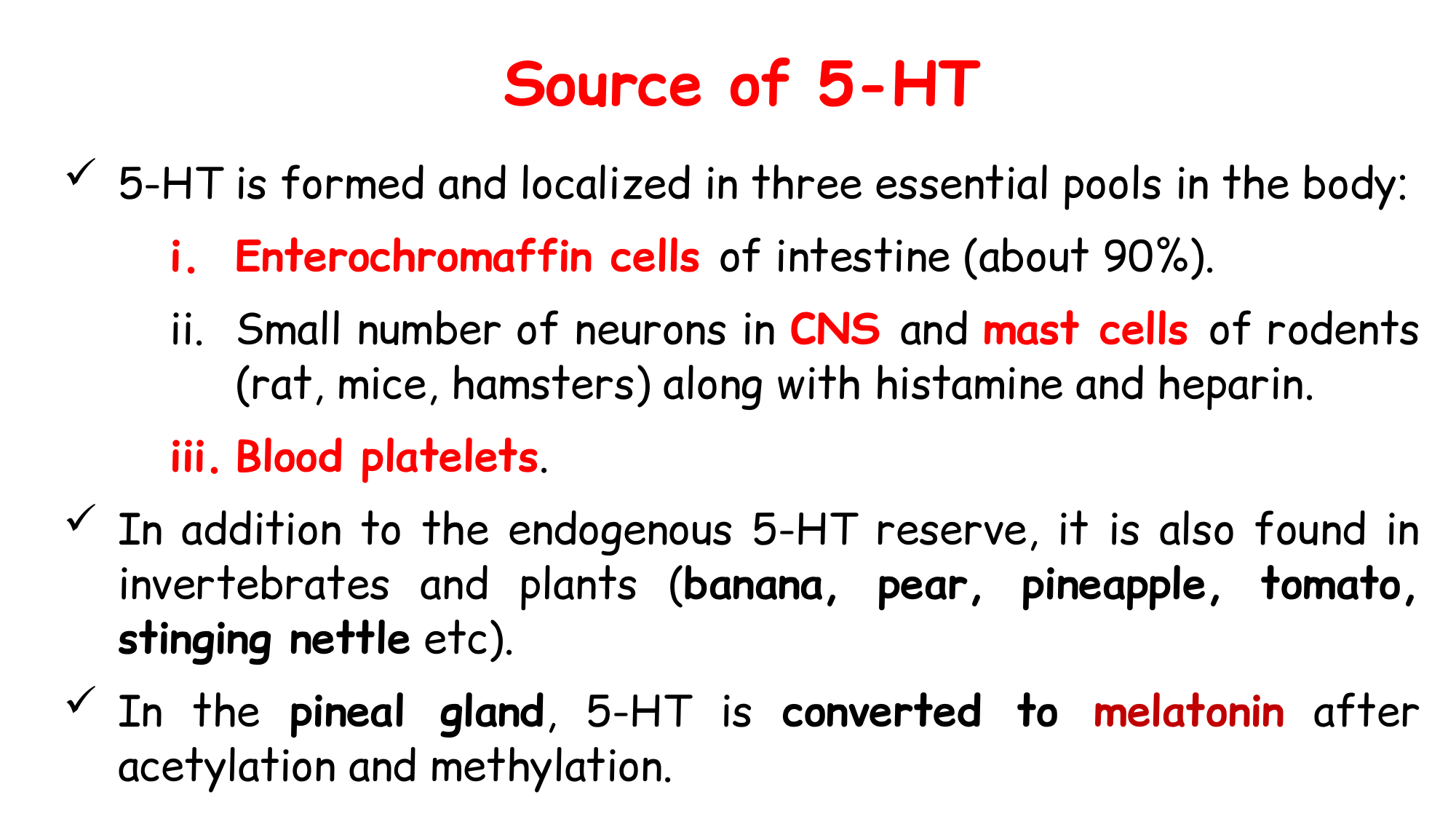

Source of 5-HT
5-HT is formed and localized in three essential pools in the body:
Enterochromaffin cells of intestine (about 90%).
Small number of neurons in CNS and mast cells of rodents (rat, mice, hamsters) along with histamine and heparin.
Blood platelets.
In addition to the endogenous 5-HT reserve, it is also found in invertebrates and plants (banana, pear, pineapple, tomato, stinging nettle etc).
In the pineal gland, 5-HT is converted to melatonin after acetylation and methylation.